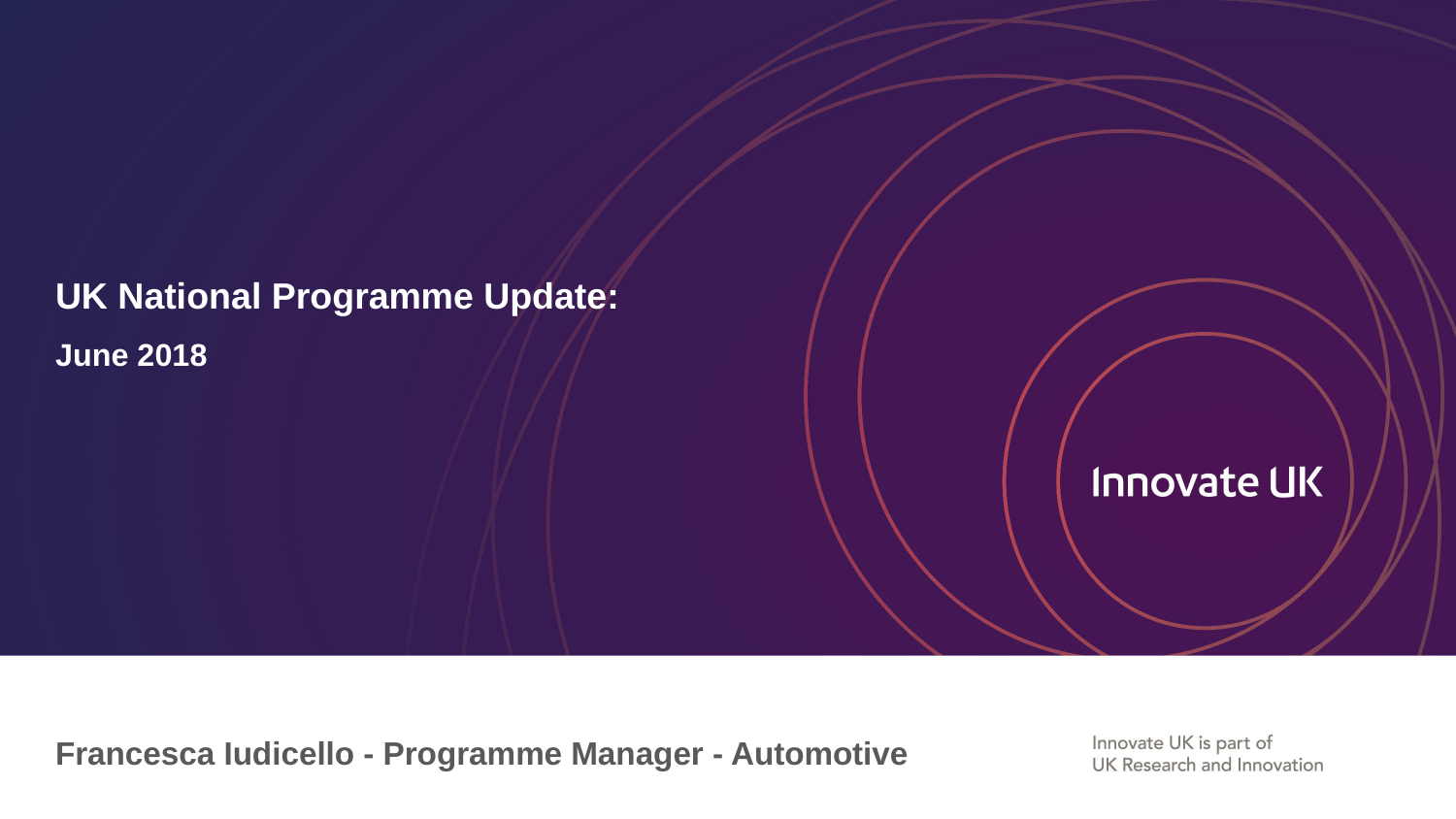

# UK National Programme Update: June 2018
Francesca Iudicello - Programme Manager - Automotive